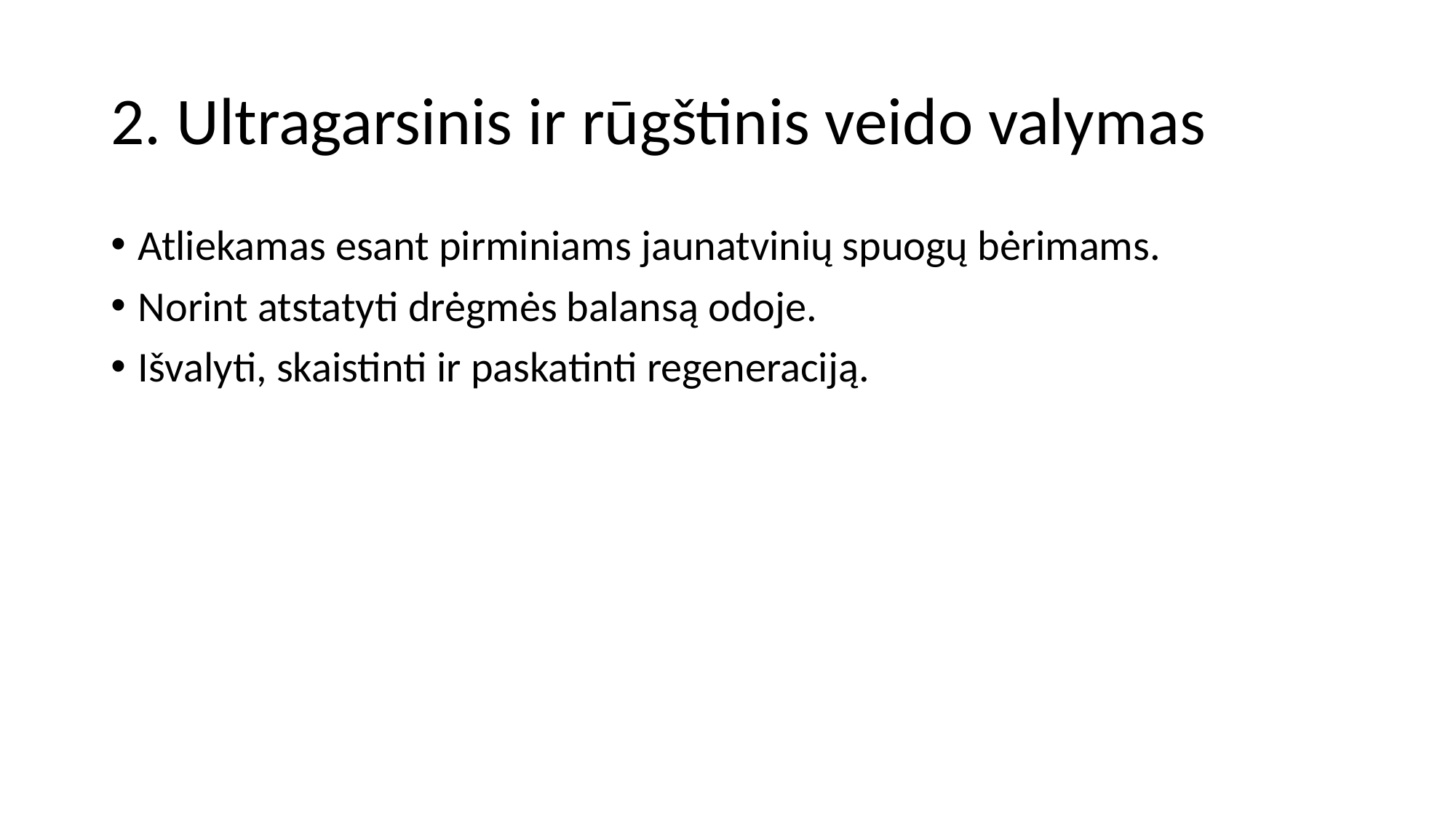

# 2. Ultragarsinis ir rūgštinis veido valymas
Atliekamas esant pirminiams jaunatvinių spuogų bėrimams.
Norint atstatyti drėgmės balansą odoje.
Išvalyti, skaistinti ir paskatinti regeneraciją.